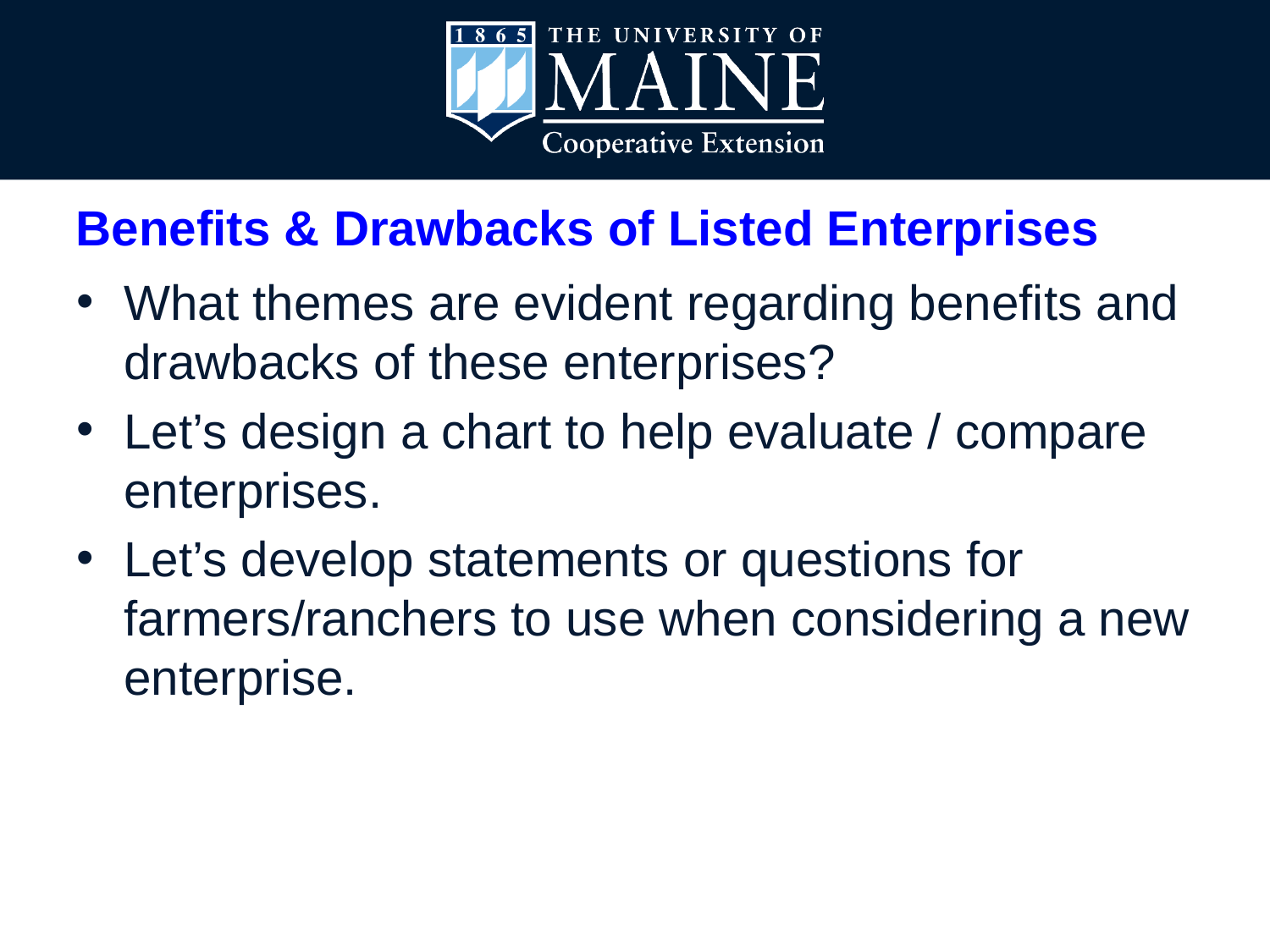

# Benefits & Drawbacks of Listed Enterprises
What themes are evident regarding benefits and drawbacks of these enterprises?
Let’s design a chart to help evaluate / compare enterprises.
Let’s develop statements or questions for farmers/ranchers to use when considering a new enterprise.